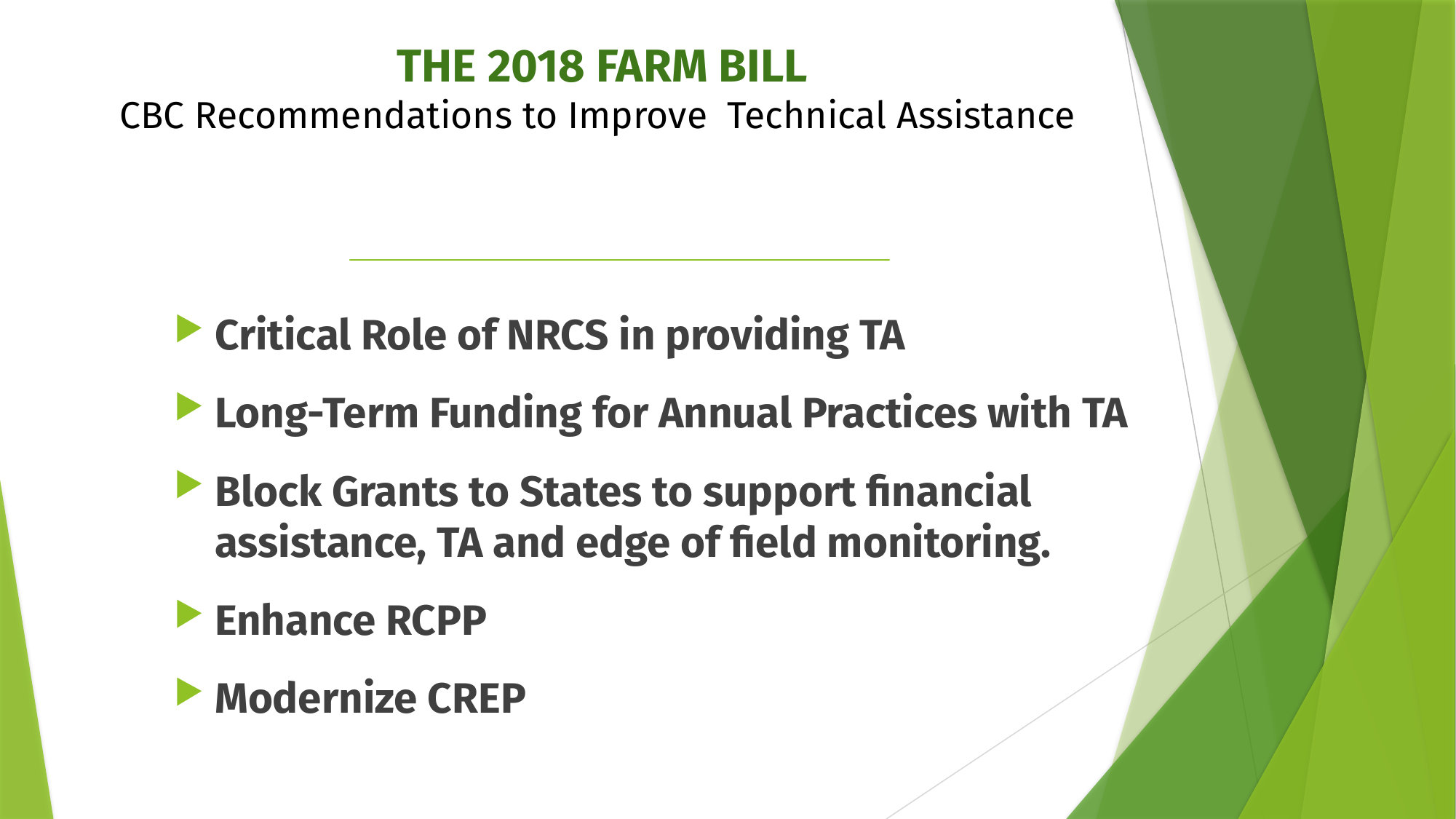

# THE 2018 FARM BILL CBC Recommendations to Improve  Technical Assistance
Critical Role of NRCS in providing TA
Long-Term Funding for Annual Practices with TA
Block Grants to States to support financial assistance, TA and edge of field monitoring.
Enhance RCPP
Modernize CREP